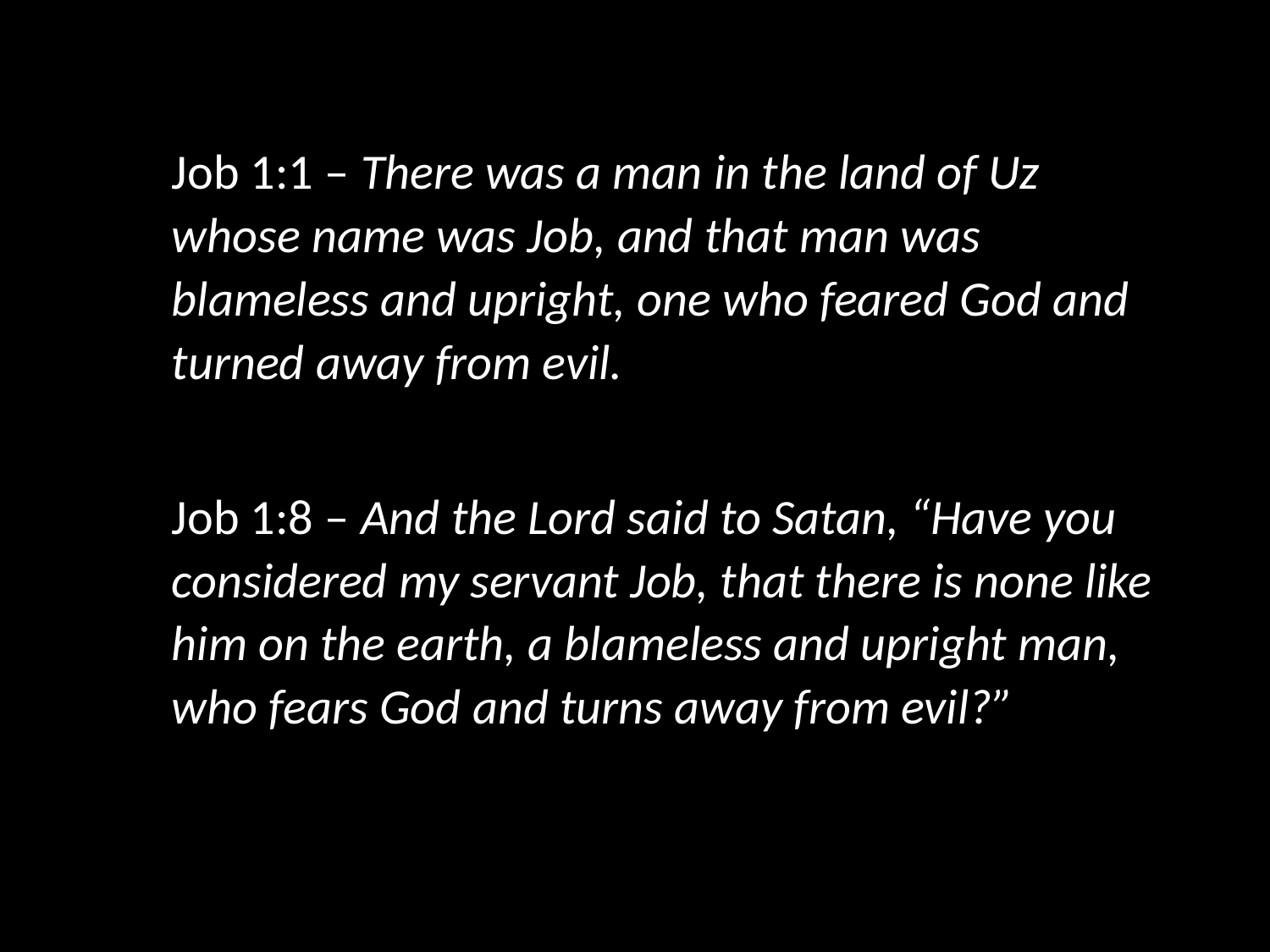

Job 1:1 – There was a man in the land of Uz whose name was Job, and that man was blameless and upright, one who feared God and turned away from evil.

Job 1:8 – And the Lord said to Satan, “Have you considered my servant Job, that there is none like him on the earth, a blameless and upright man, who fears God and turns away from evil?”